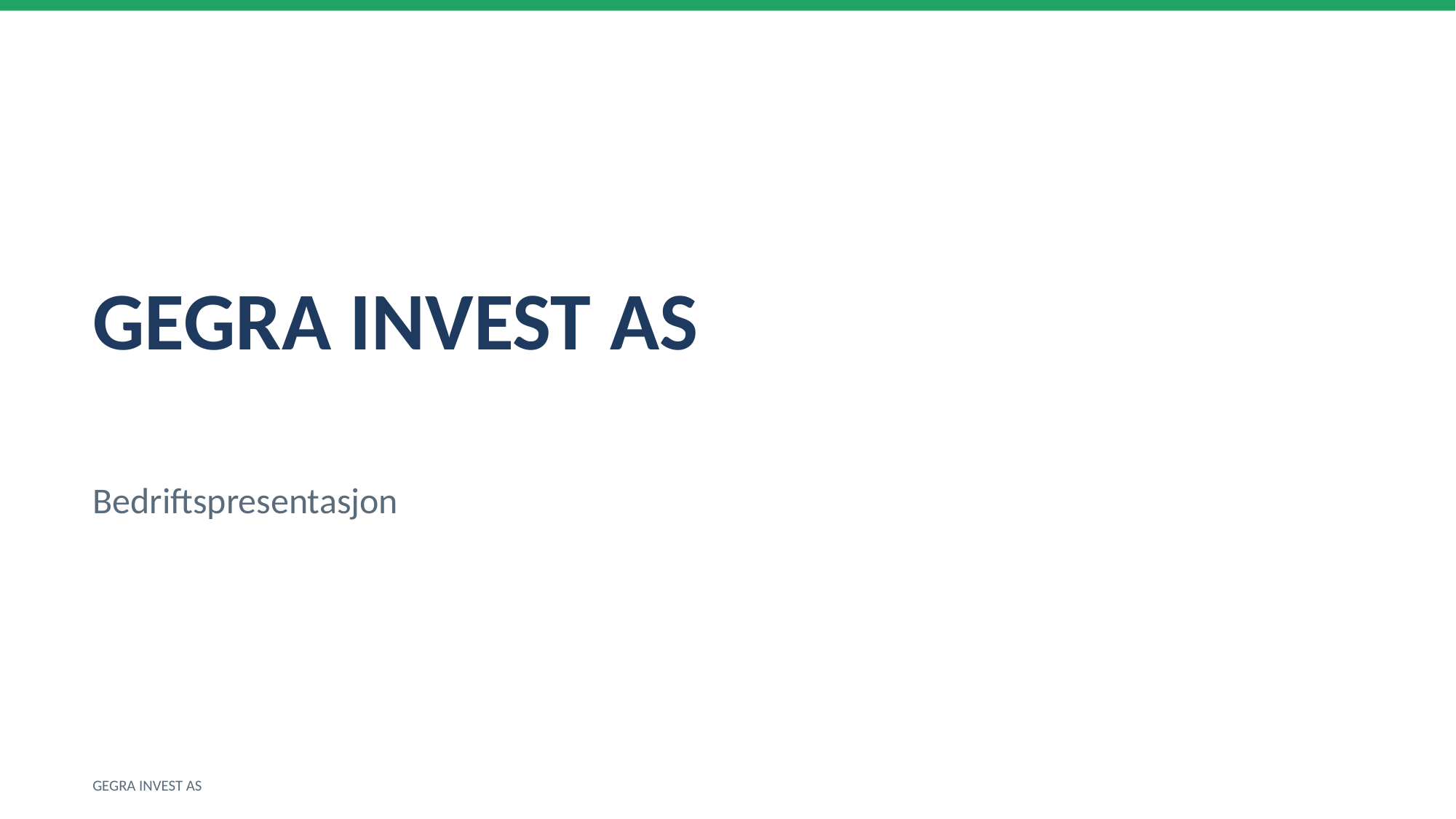

GEGRA INVEST AS
Bedriftspresentasjon
GEGRA INVEST AS